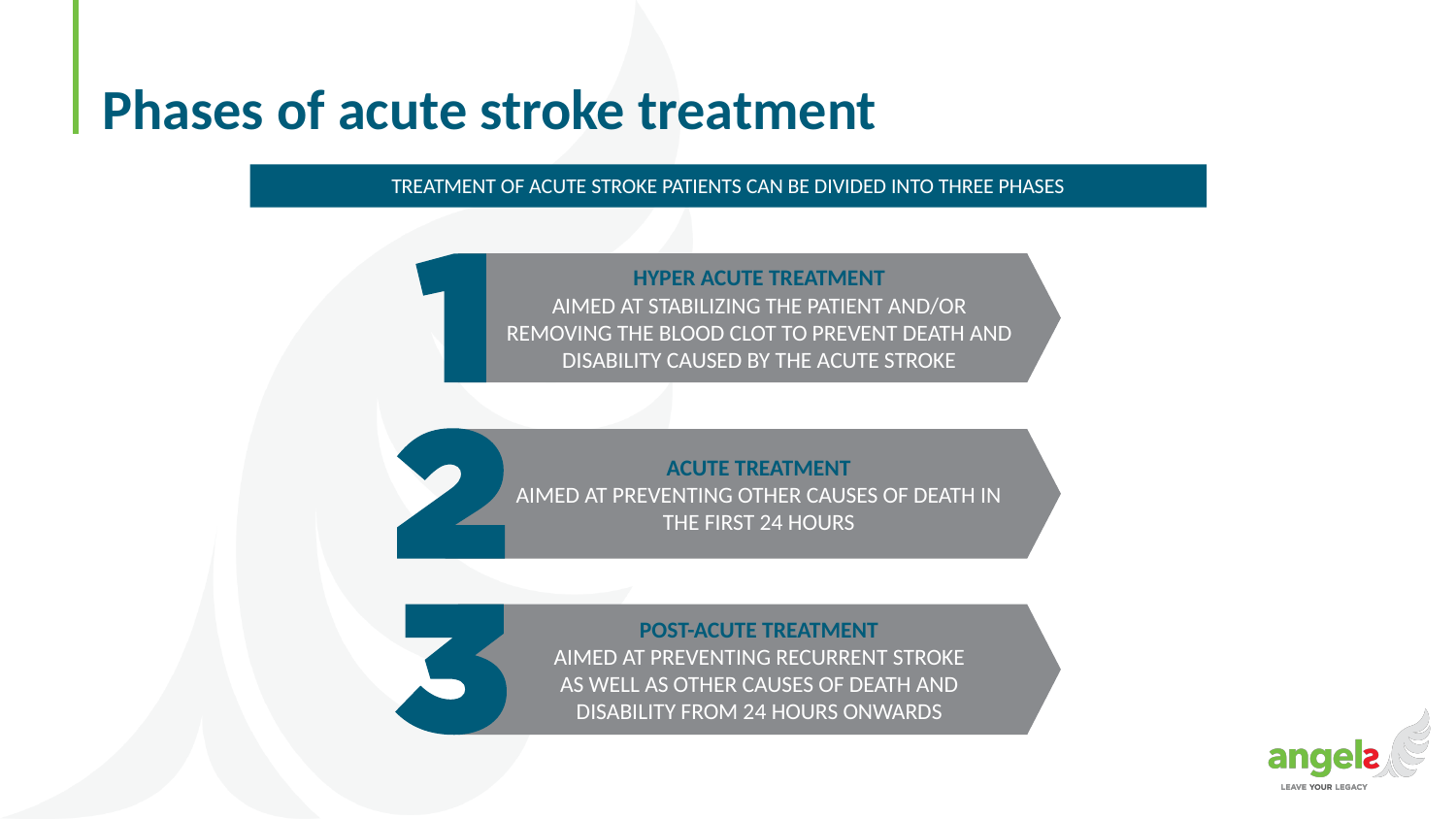

# Phases of acute stroke treatment
TREATMENT OF ACUTE STROKE PATIENTS CAN BE DIVIDED INTO THREE PHASES
HYPER ACUTE TREATMENT
AIMED AT STABILIZING THE PATIENT AND/OR REMOVING THE BLOOD CLOT TO PREVENT DEATH AND DISABILITY CAUSED BY THE ACUTE STROKE

ACUTE TREATMENT
AIMED AT PREVENTING OTHER CAUSES OF DEATH IN THE FIRST 24 HOURS

POST-ACUTE TREATMENT
AIMED AT PREVENTING RECURRENT STROKE
AS WELL AS OTHER CAUSES OF DEATH AND
DISABILITY FROM 24 HOURS ONWARDS